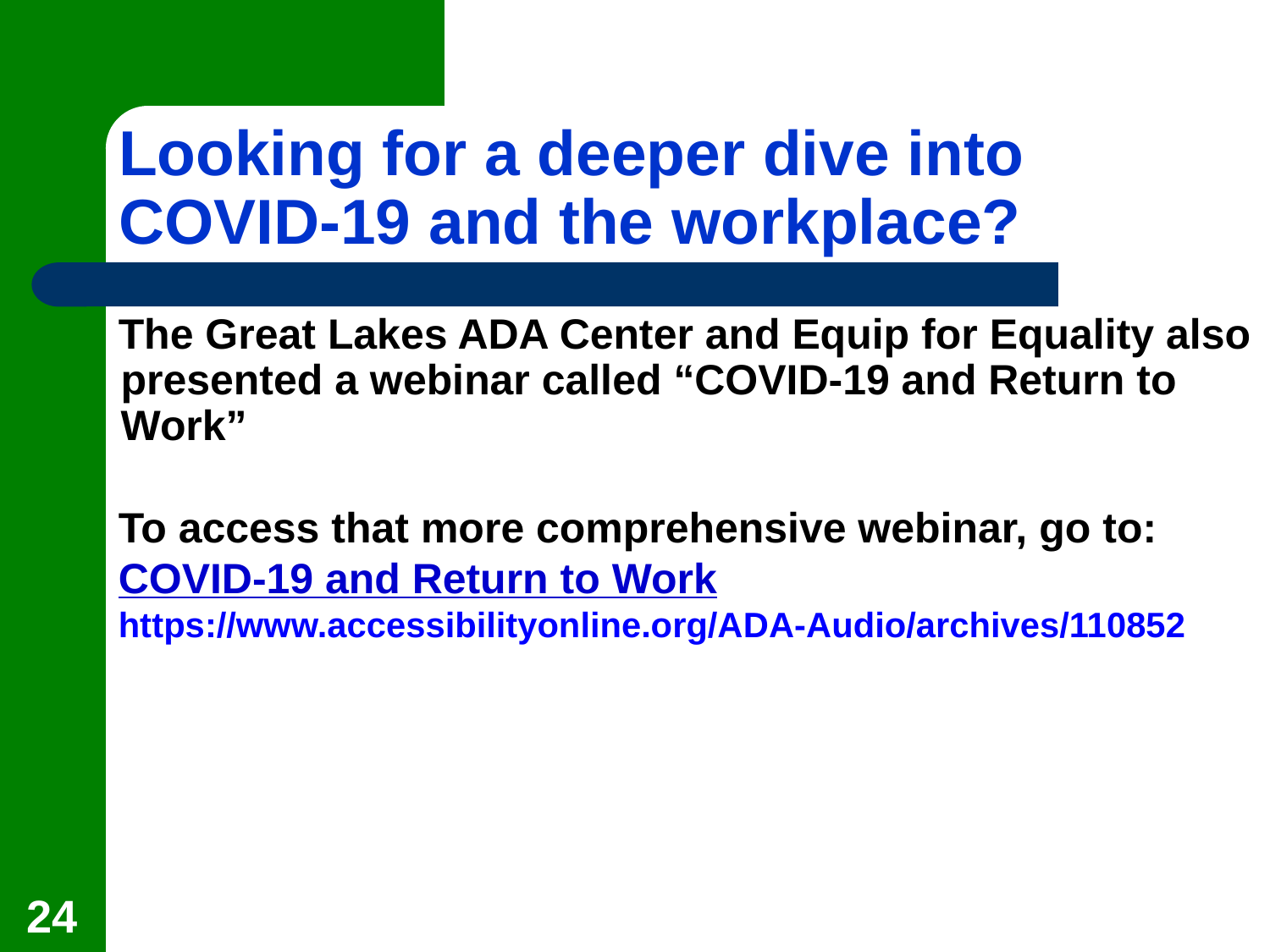

# Looking for a deeper dive into COVID-19 and the workplace?
The Great Lakes ADA Center and Equip for Equality also presented a webinar called “COVID-19 and Return to Work”
To access that more comprehensive webinar, go to: COVID-19 and Return to Work https://www.accessibilityonline.org/ADA-Audio/archives/110852
24